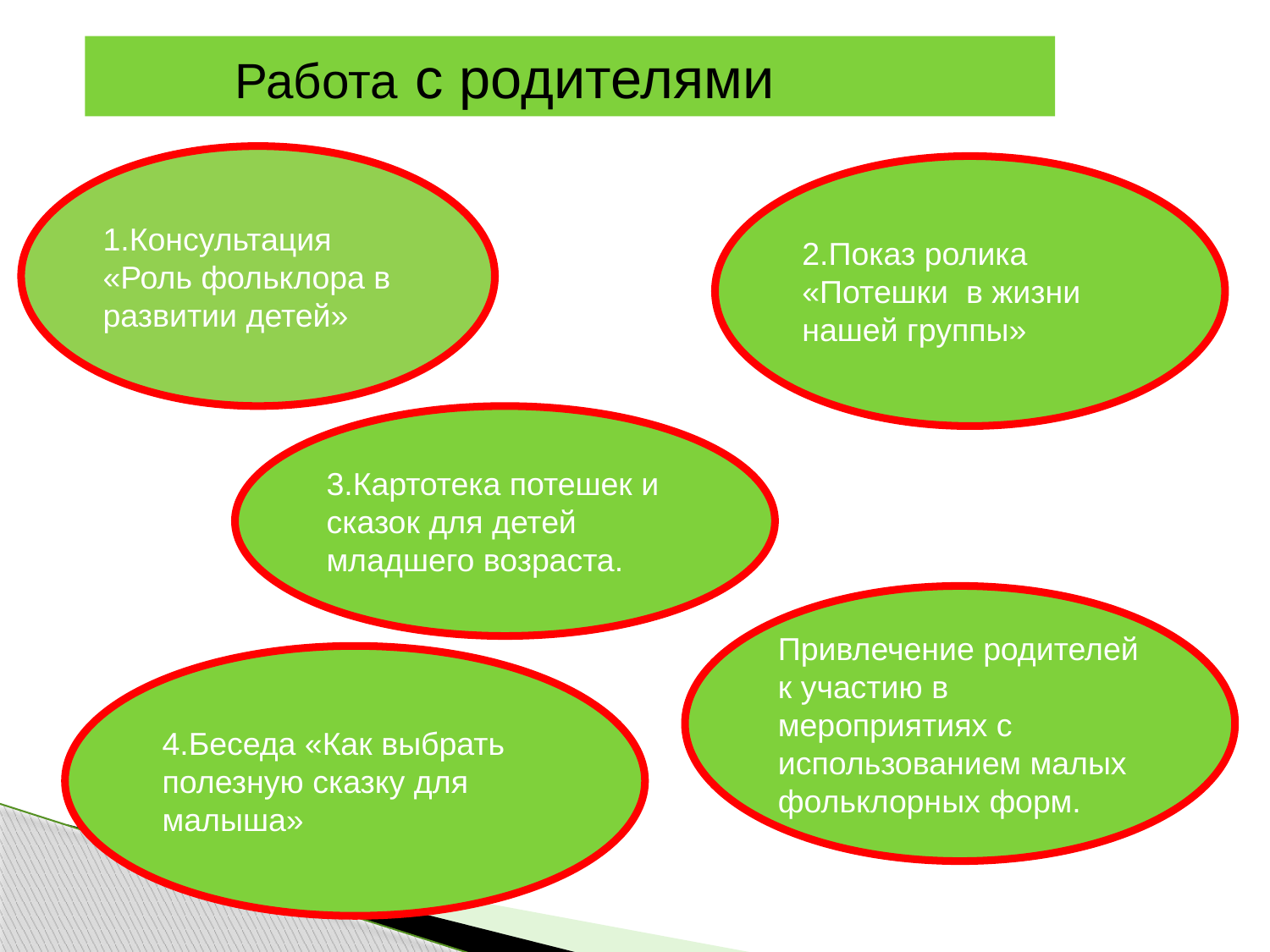

Работа  с родителями
1.Консультация «Роль фольклора в развитии детей»
2.Показ ролика   «Потешки  в жизни нашей группы»
3.Картотека потешек и сказок для детей младшего возраста.
Привлечение родителей к участию в мероприятиях с использованием малых фольклорных форм.
4.Беседа «Как выбрать полезную сказку для малыша»